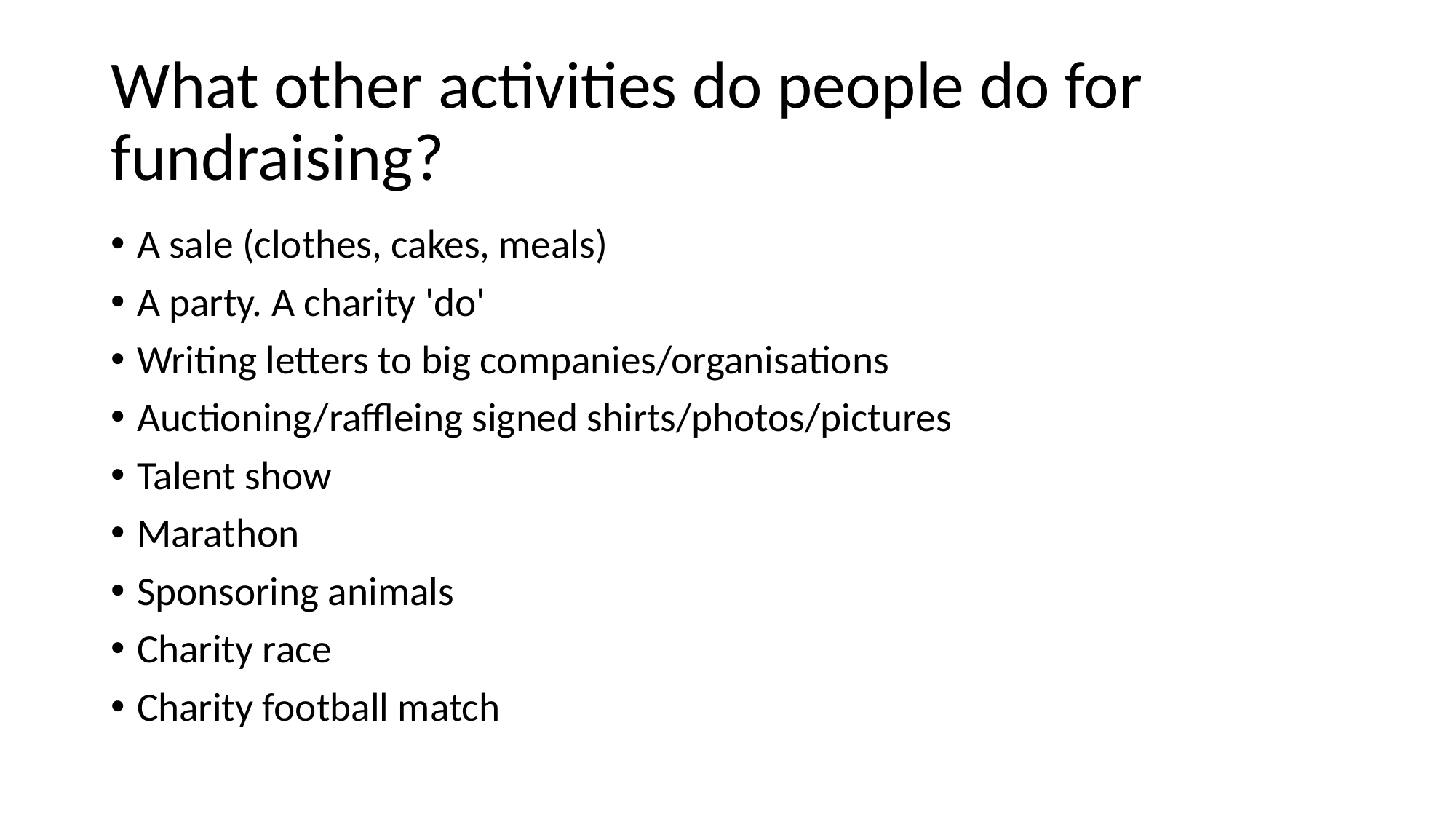

# What other activities do people do for fundraising?
A sale (clothes, cakes, meals)
A party. A charity 'do'
Writing letters to big companies/organisations
Auctioning/raffleing signed shirts/photos/pictures
Talent show
Marathon
Sponsoring animals
Charity race
Charity football match